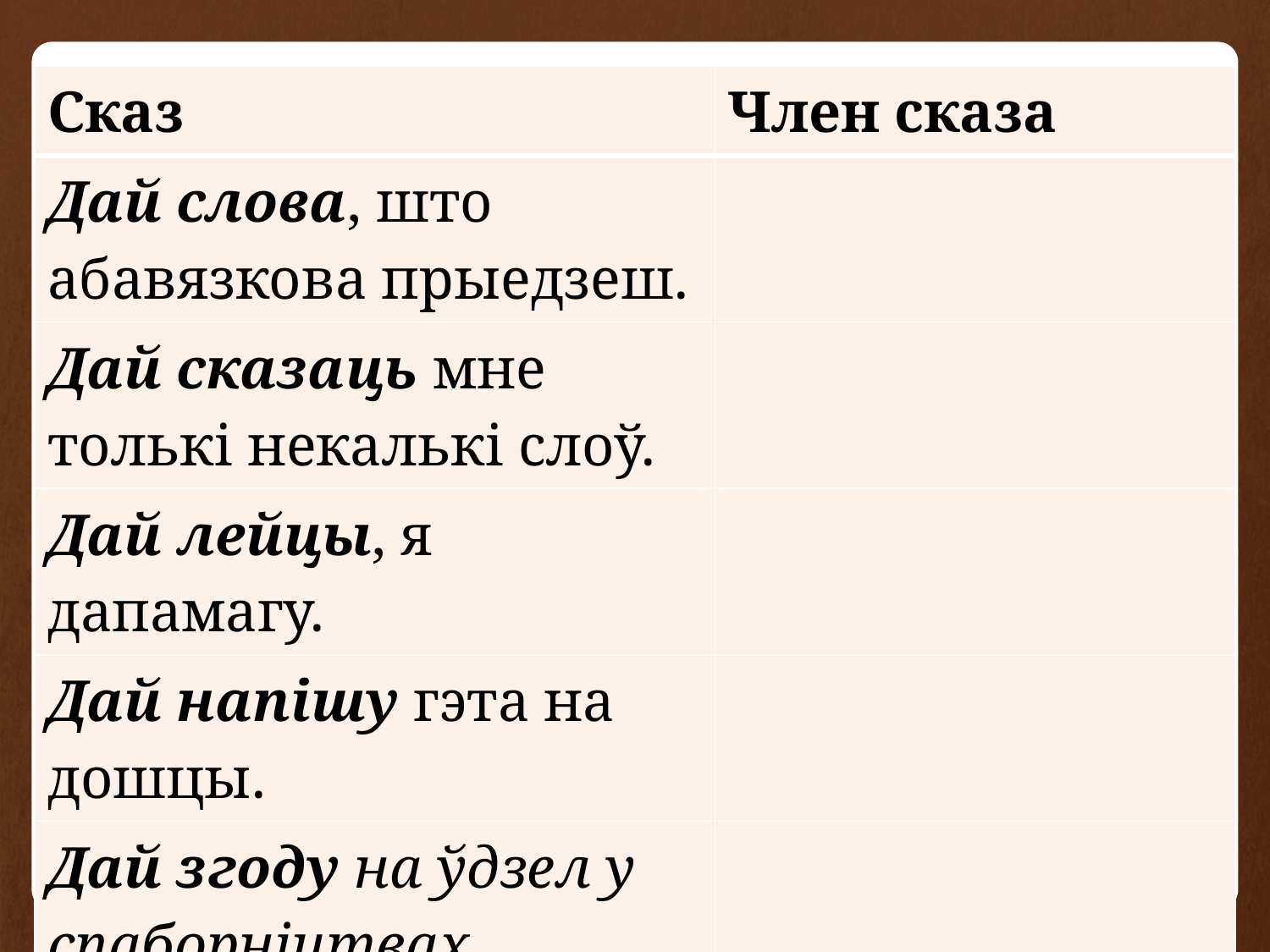

#
| Сказ | Член сказа |
| --- | --- |
| Дай слова, што абавязкова прыедзеш. |  |
| Дай сказаць мне толькі некалькі слоў. |  |
| Дай лейцы, я дапамагу. |  |
| Дай напішу гэта на дошцы. |  |
| Дай згоду на ўдзел у спаборніцтвах. |  |